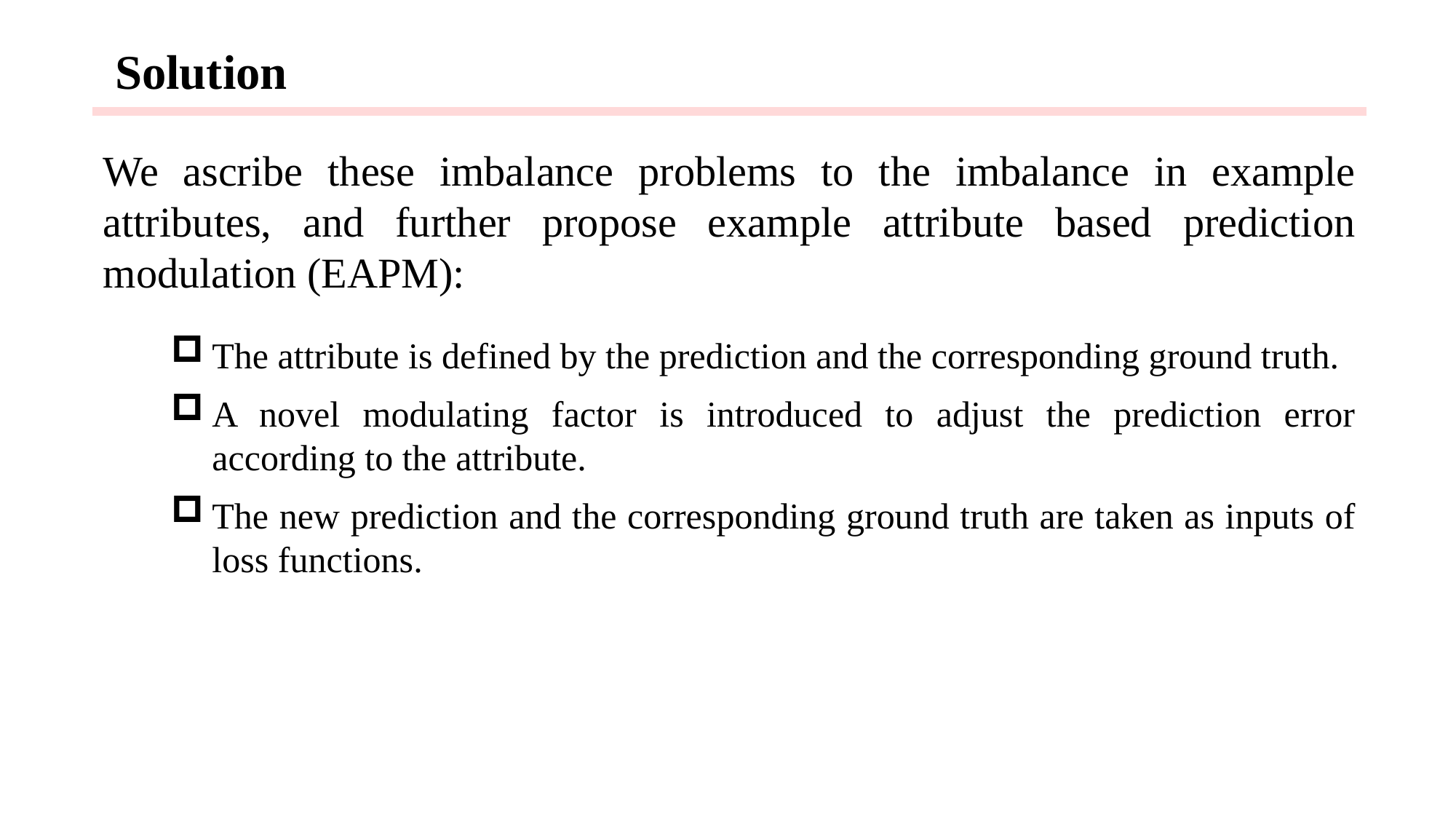

Solution
We ascribe these imbalance problems to the imbalance in example attributes, and further propose example attribute based prediction modulation (EAPM):
The attribute is defined by the prediction and the corresponding ground truth.

A novel modulating factor is introduced to adjust the prediction error according to the attribute.

The new prediction and the corresponding ground truth are taken as inputs of loss functions.